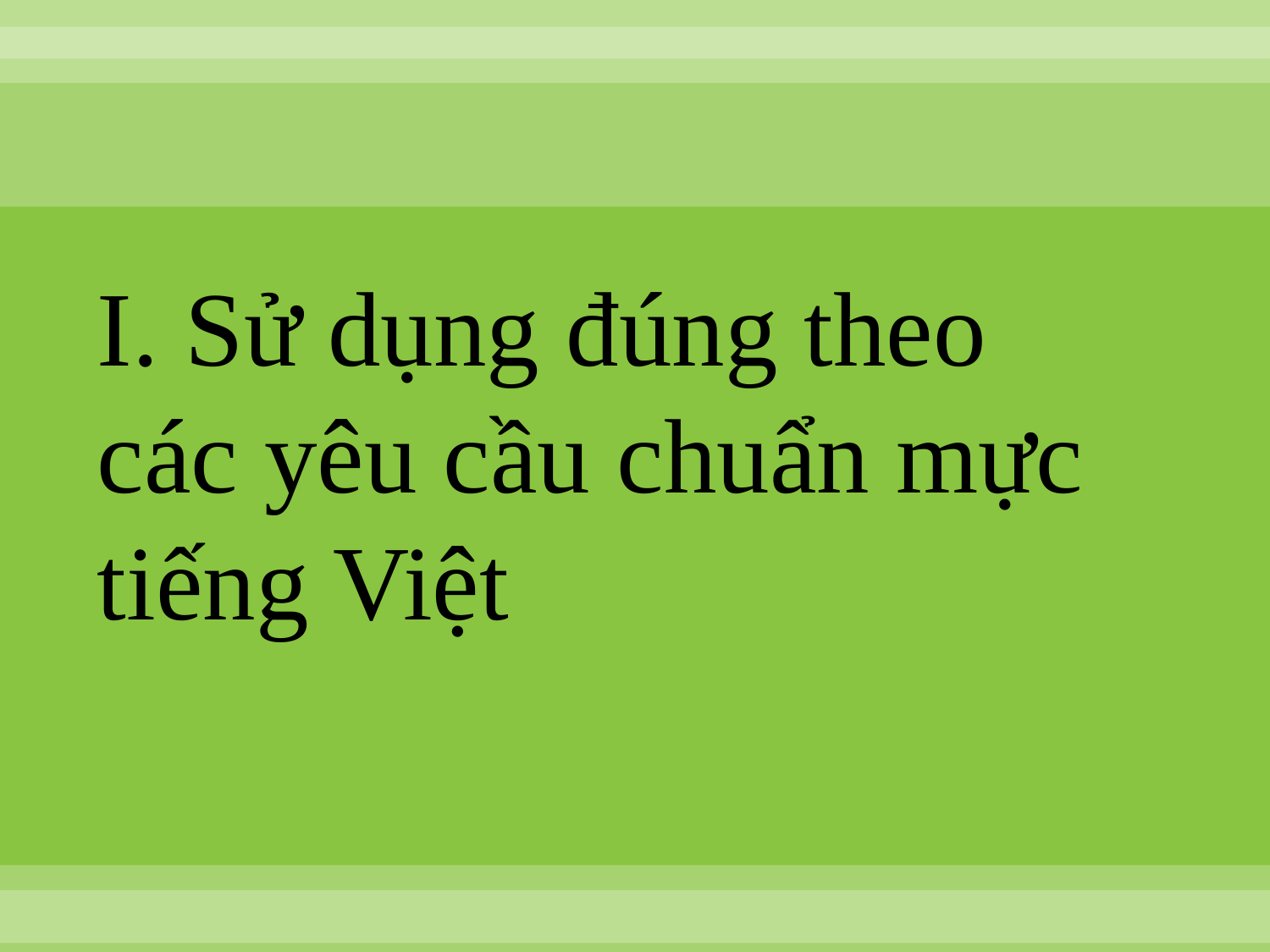

I. Sử dụng đúng theo các yêu cầu chuẩn mực tiếng Việt